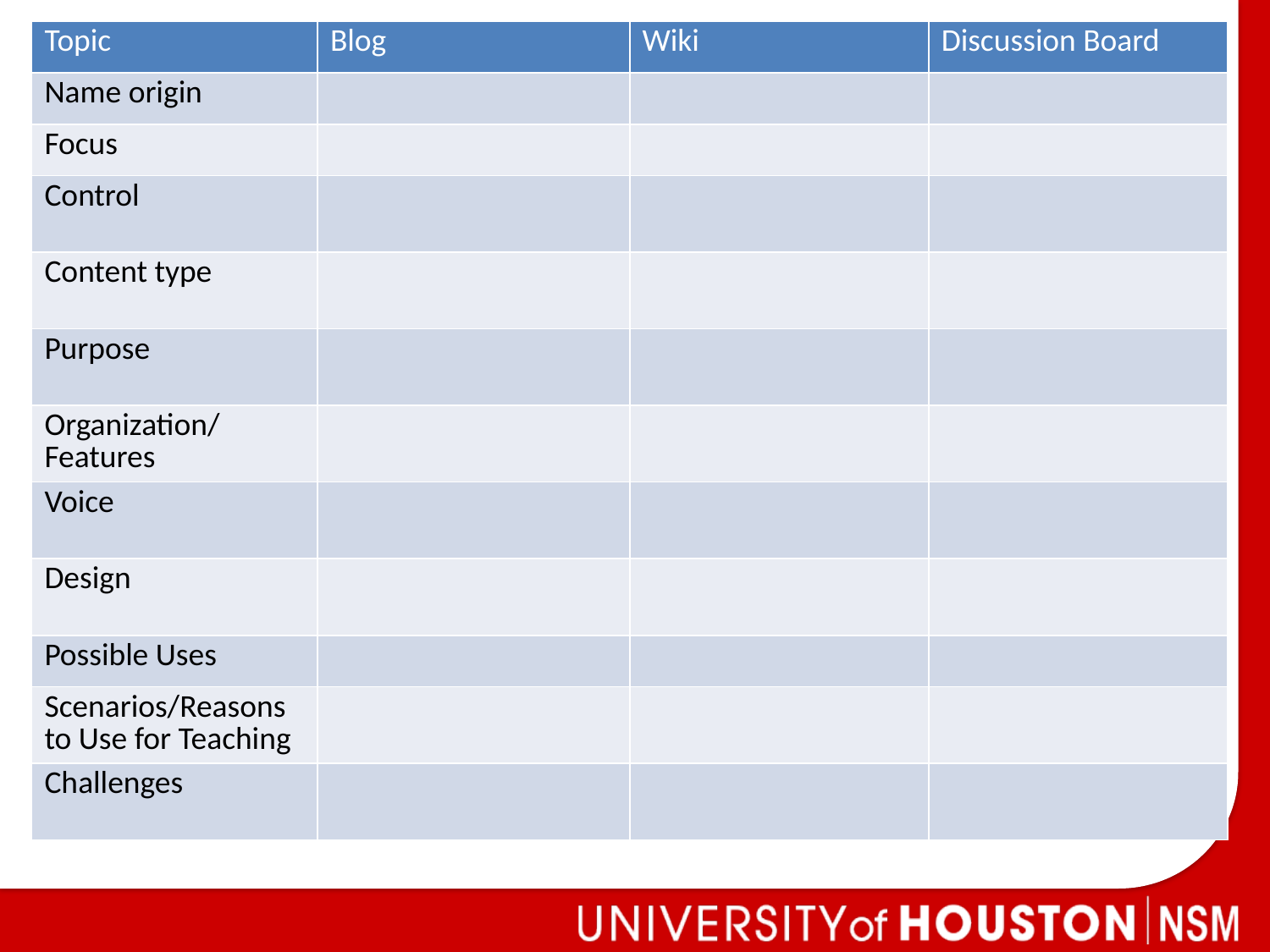

| Topic | Blog | Wiki | Discussion Board |
| --- | --- | --- | --- |
| Name origin |  |  |  |
| Focus |  |  |  |
| Control |  |  |  |
| Content type |  |  |  |
| Purpose |  |  |  |
| Organization/ Features |  |  |  |
| Voice |  |  |  |
| Design |  |  |  |
| Possible Uses |  |  |  |
| Scenarios/Reasons to Use for Teaching |  |  |  |
| Challenges |  |  |  |